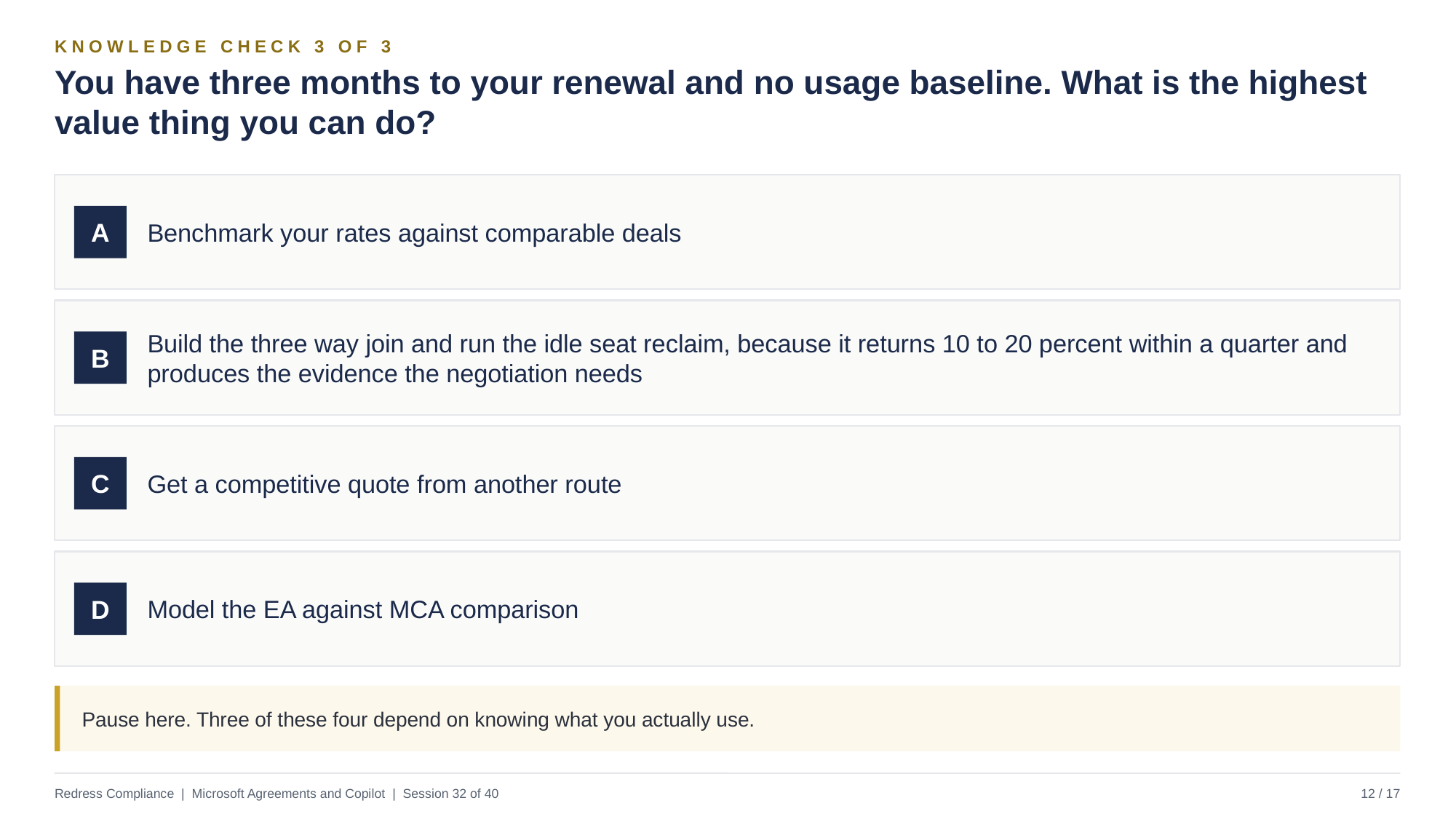

KNOWLEDGE CHECK 3 OF 3
You have three months to your renewal and no usage baseline. What is the highest value thing you can do?

Benchmark your rates against comparable deals

A

Build the three way join and run the idle seat reclaim, because it returns 10 to 20 percent within a quarter and produces the evidence the negotiation needs

B

Get a competitive quote from another route

C

Model the EA against MCA comparison

D

Pause here. Three of these four depend on knowing what you actually use.

Redress Compliance  |  Microsoft Agreements and Copilot  |  Session 32 of 40
12 / 17